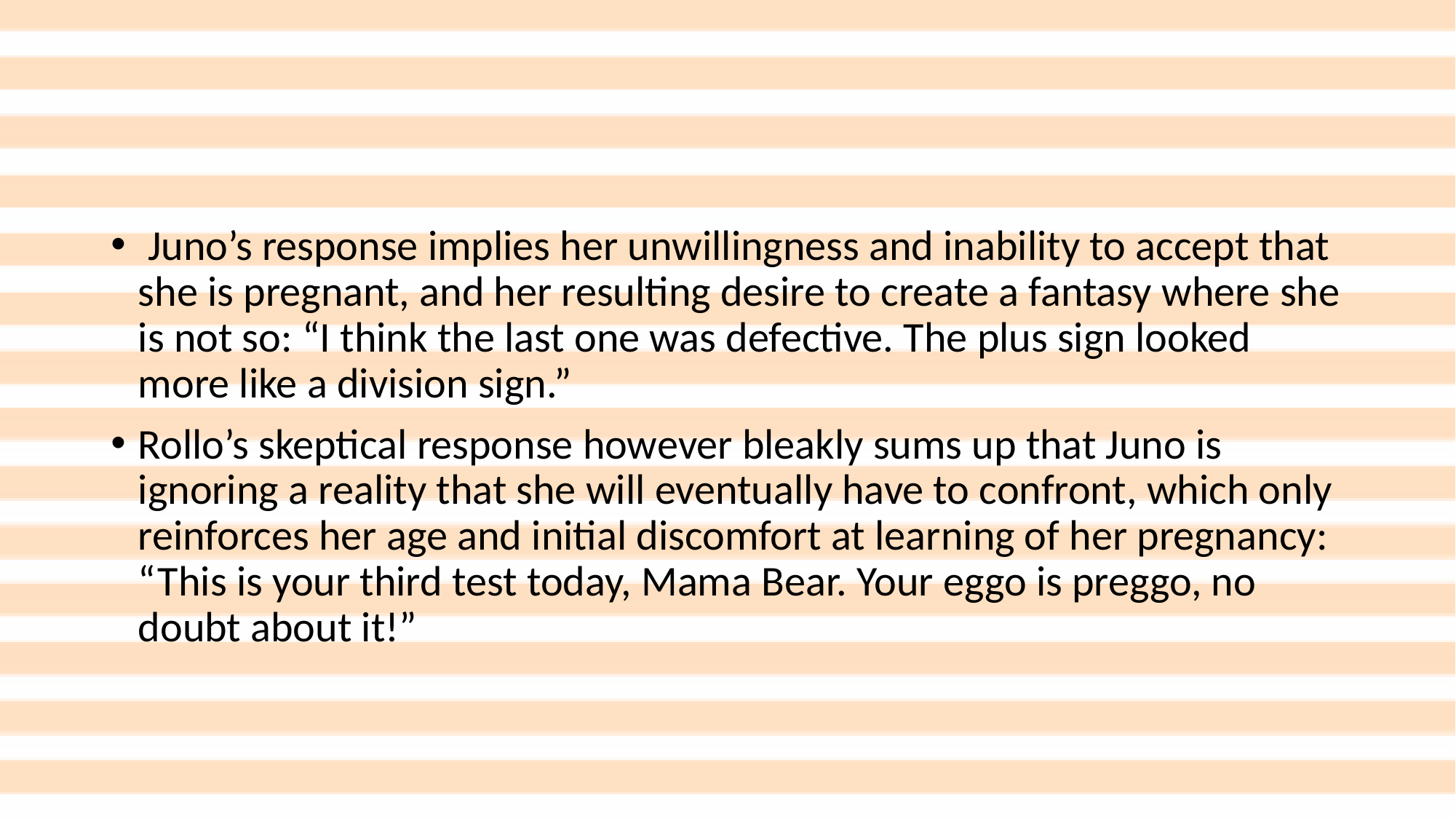

#
 Juno’s response implies her unwillingness and inability to accept that she is pregnant, and her resulting desire to create a fantasy where she is not so: “I think the last one was defective. The plus sign looked more like a division sign.”
Rollo’s skeptical response however bleakly sums up that Juno is ignoring a reality that she will eventually have to confront, which only reinforces her age and initial discomfort at learning of her pregnancy: “This is your third test today, Mama Bear. Your eggo is preggo, no doubt about it!”